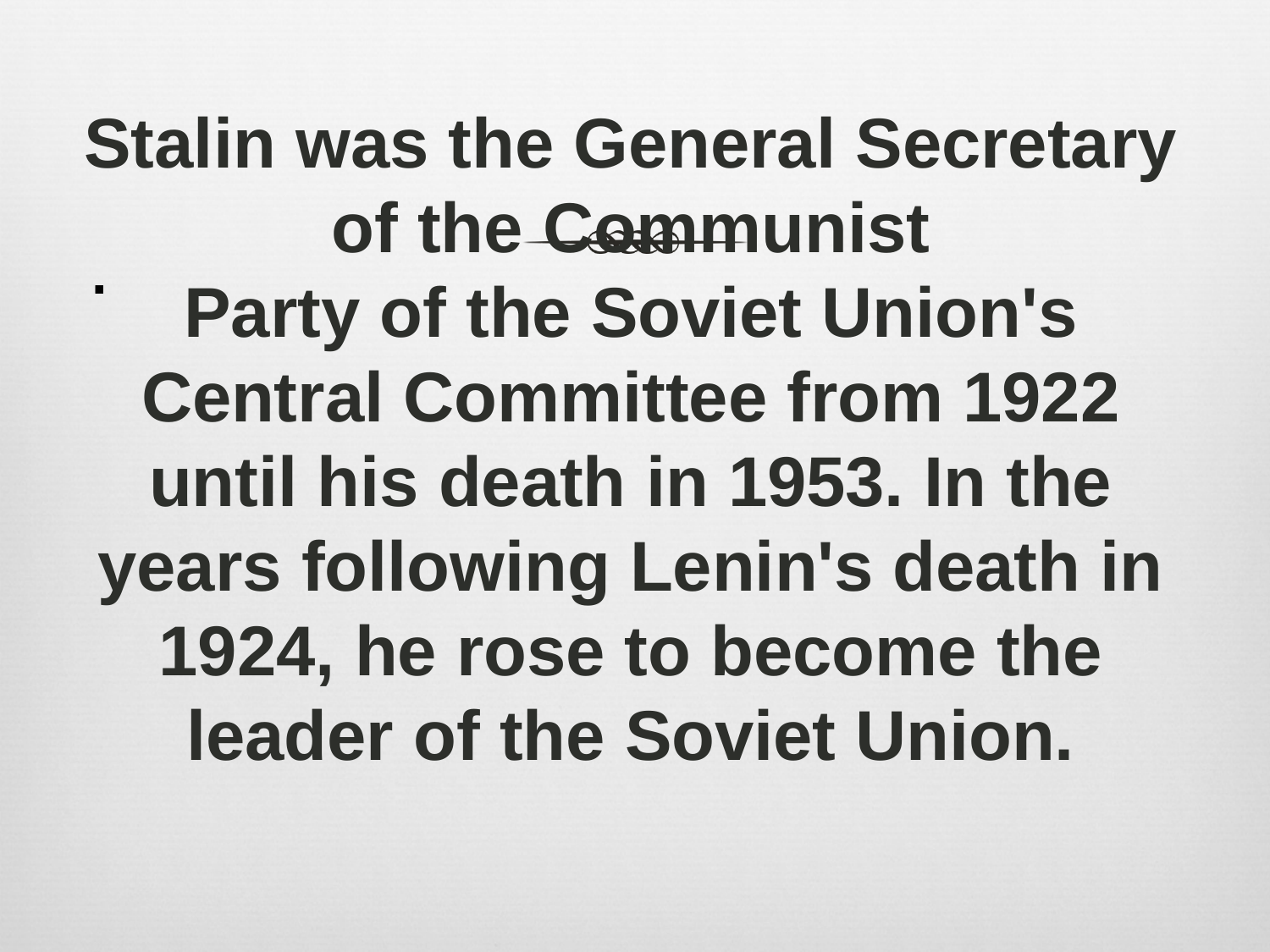

# Stalin was the General Secretary of the Communist Party of the Soviet Union's Central Committee from 1922 until his death in 1953. In the years following Lenin's death in 1924, he rose to become the leader of the Soviet Union.
.